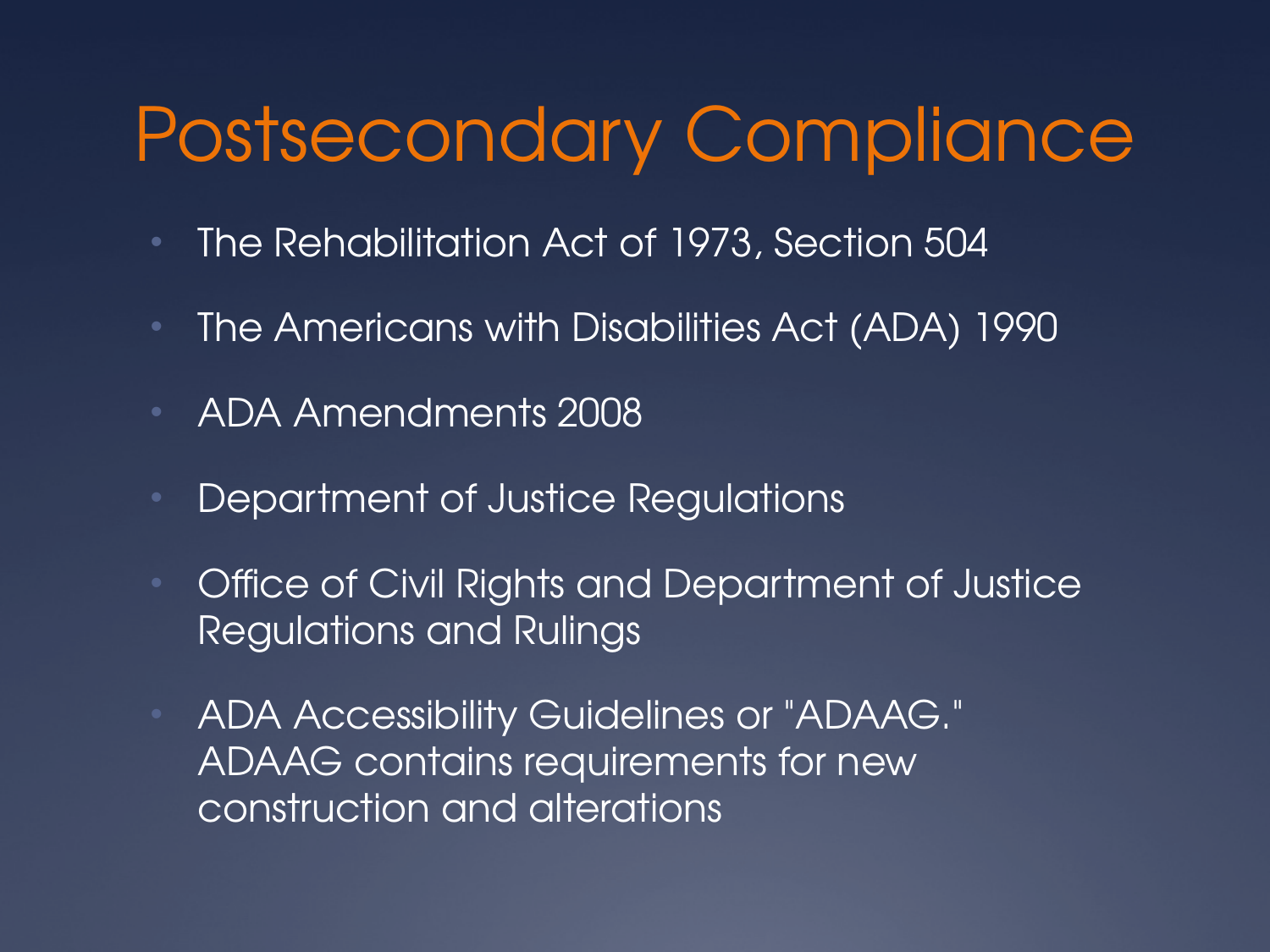

# Postsecondary Compliance
The Rehabilitation Act of 1973, Section 504
The Americans with Disabilities Act (ADA) 1990
ADA Amendments 2008
Department of Justice Regulations
Office of Civil Rights and Department of Justice Regulations and Rulings
ADA Accessibility Guidelines or "ADAAG." ADAAG contains requirements for new construction and alterations